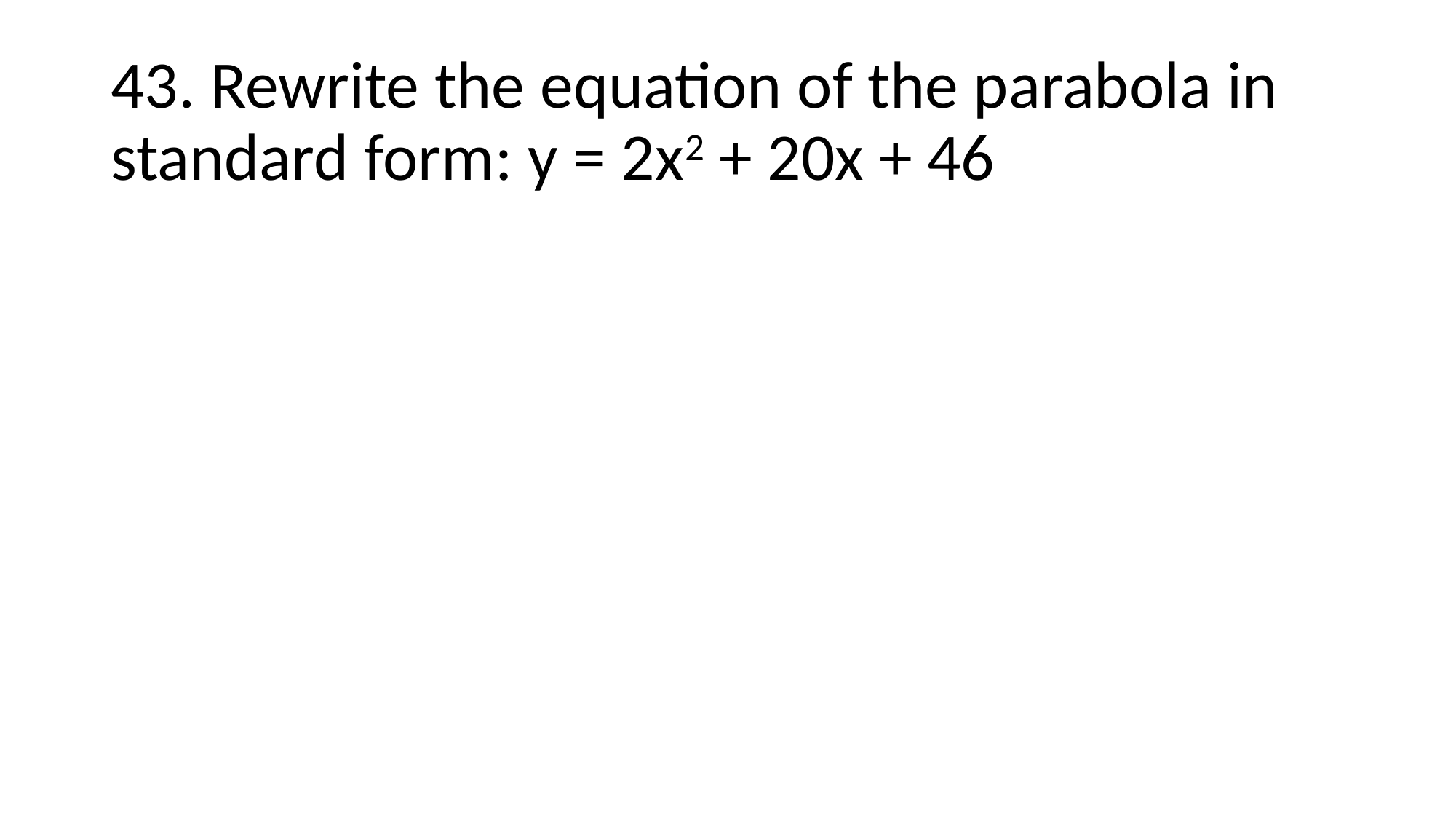

# 43. Rewrite the equation of the parabola in standard form: y = 2x2 + 20x + 46